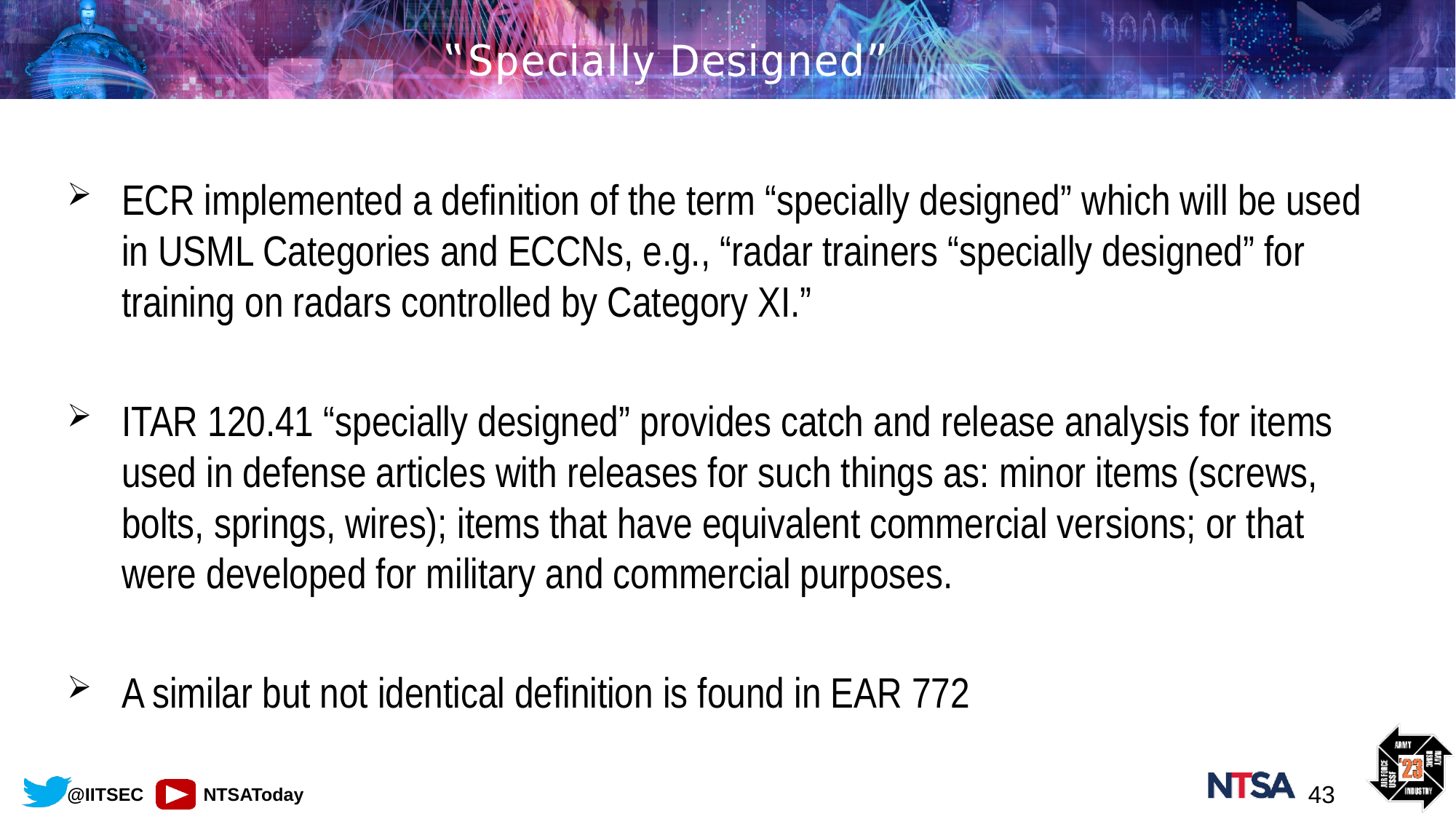

# “Specially Designed”
ECR implemented a definition of the term “specially designed” which will be used in USML Categories and ECCNs, e.g., “radar trainers “specially designed” for training on radars controlled by Category XI.”

ITAR 120.41 “specially designed” provides catch and release analysis for items used in defense articles with releases for such things as: minor items (screws, bolts, springs, wires); items that have equivalent commercial versions; or that were developed for military and commercial purposes.

A similar but not identical definition is found in EAR 772
43